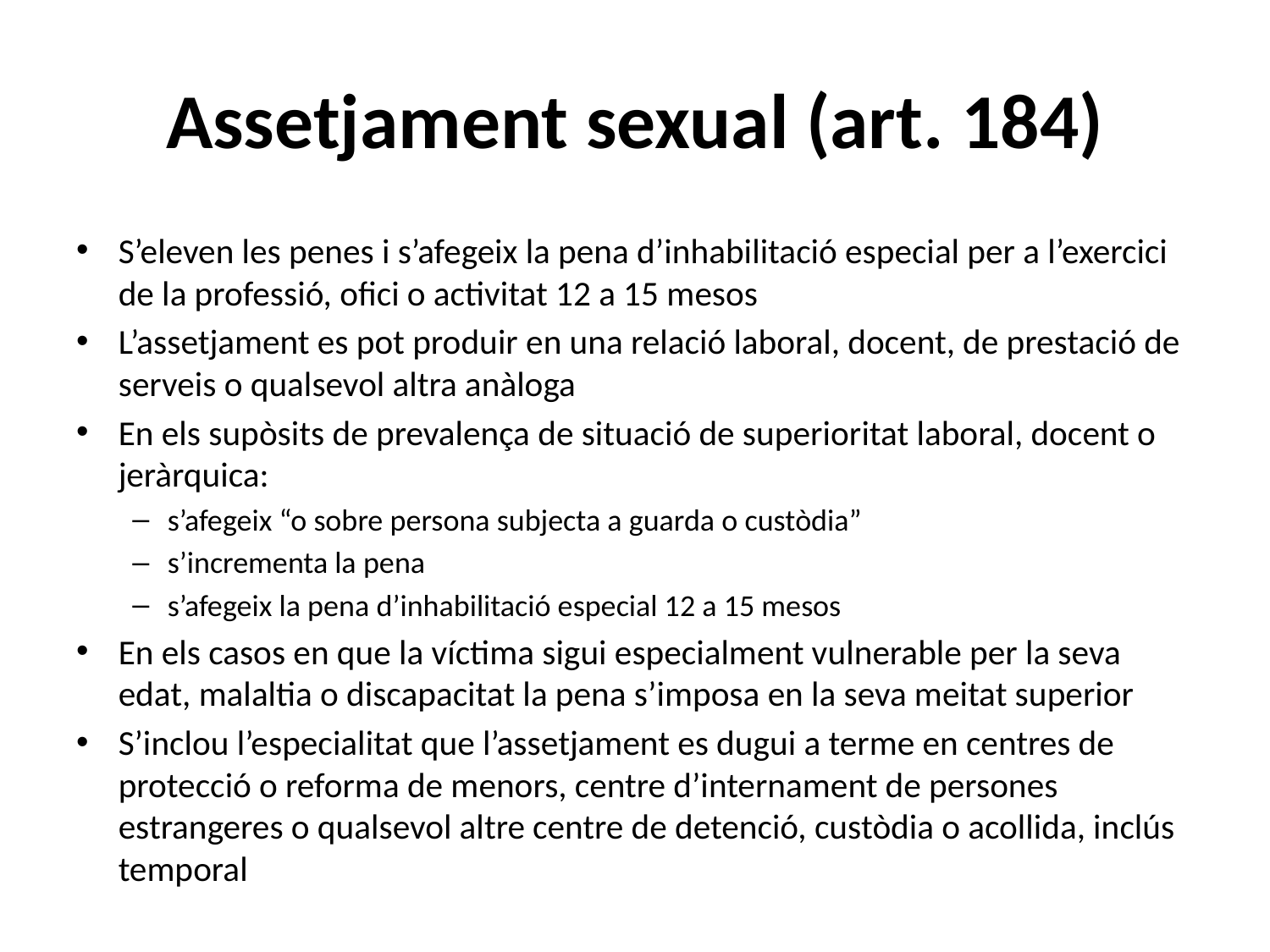

# Assetjament sexual (art. 184)
S’eleven les penes i s’afegeix la pena d’inhabilitació especial per a l’exercici de la professió, ofici o activitat 12 a 15 mesos
L’assetjament es pot produir en una relació laboral, docent, de prestació de serveis o qualsevol altra anàloga
En els supòsits de prevalença de situació de superioritat laboral, docent o jeràrquica:
s’afegeix “o sobre persona subjecta a guarda o custòdia”
s’incrementa la pena
s’afegeix la pena d’inhabilitació especial 12 a 15 mesos
En els casos en que la víctima sigui especialment vulnerable per la seva edat, malaltia o discapacitat la pena s’imposa en la seva meitat superior
S’inclou l’especialitat que l’assetjament es dugui a terme en centres de protecció o reforma de menors, centre d’internament de persones estrangeres o qualsevol altre centre de detenció, custòdia o acollida, inclús temporal